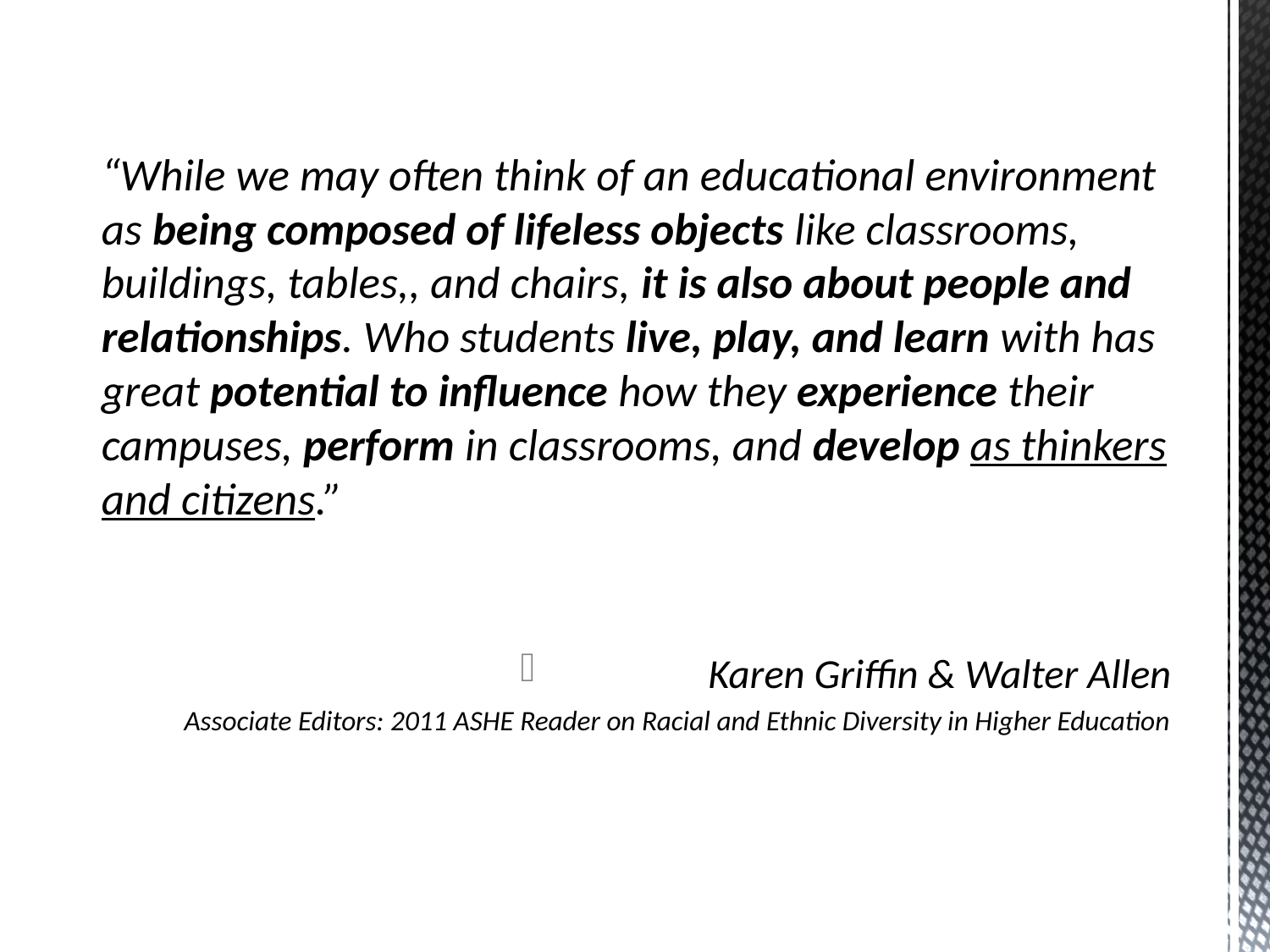

“While we may often think of an educational environment as being composed of lifeless objects like classrooms, buildings, tables,, and chairs, it is also about people and relationships. Who students live, play, and learn with has great potential to influence how they experience their campuses, perform in classrooms, and develop as thinkers and citizens.”

Karen Griffin & Walter Allen
Associate Editors: 2011 ASHE Reader on Racial and Ethnic Diversity in Higher Education